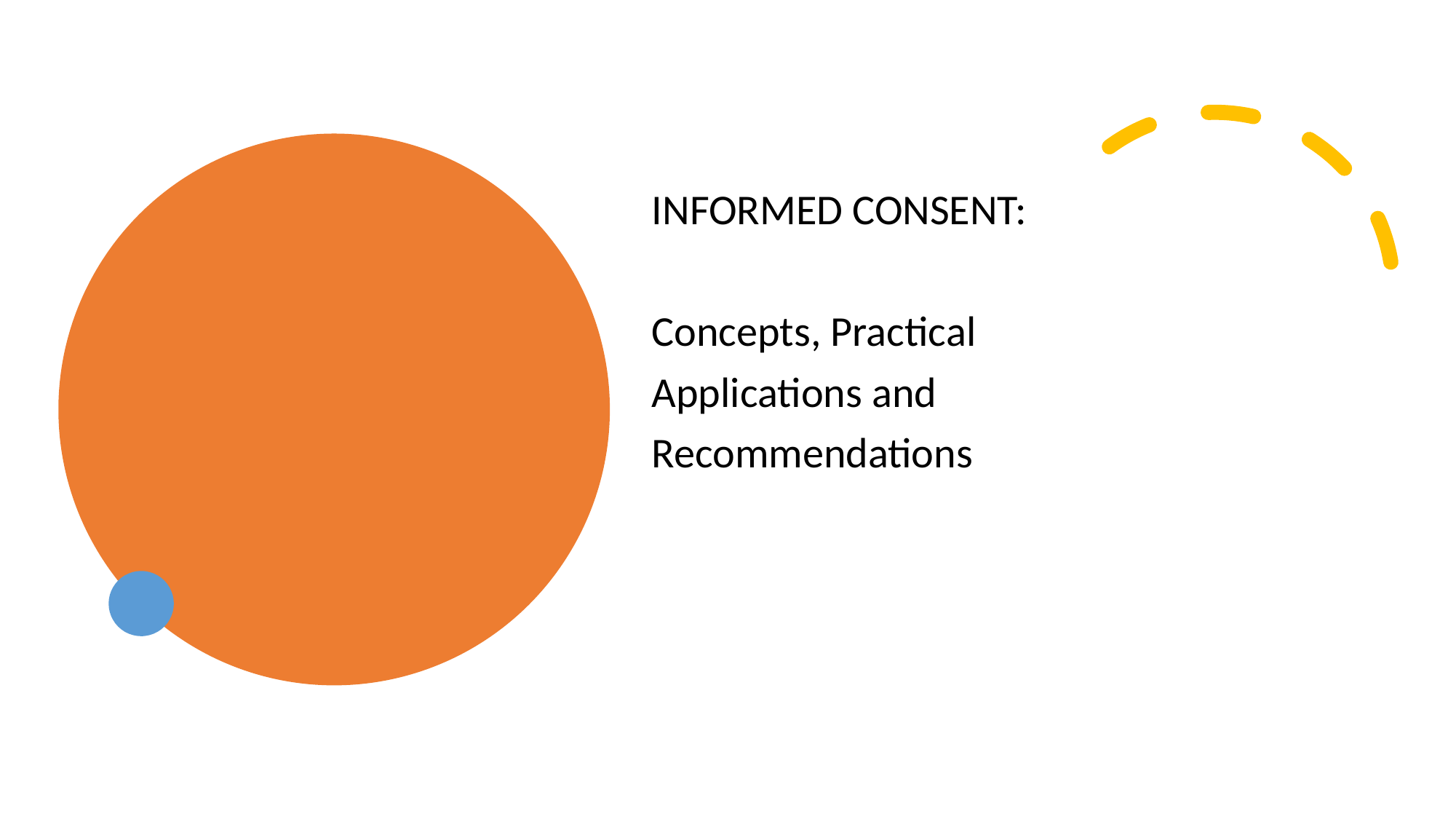

#
INFORMED CONSENT:

Concepts, Practical
Applications and
Recommendations